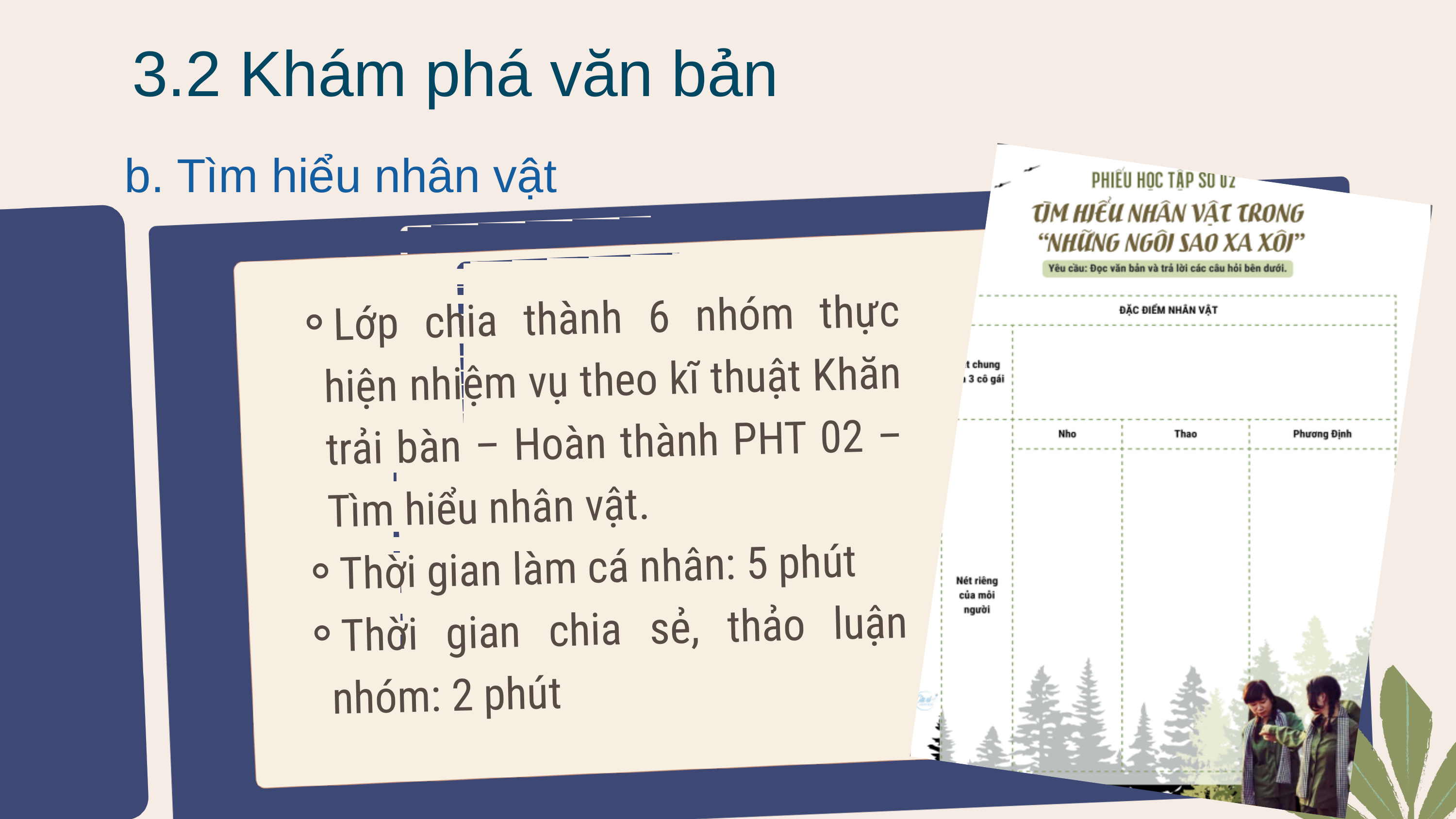

3.2 Khám phá văn bản
b. Tìm hiểu nhân vật

Lớp chia thành 6 nhóm thực hiện nhiệm vụ theo kĩ thuật Khăn trải bàn – Hoàn thành PHT 02 – Tìm hiểu nhân vật.
Thời gian làm cá nhân: 5 phút
Thời gian chia sẻ, thảo luận nhóm: 2 phút
Hoạt động 6 nhóm
Nhiệm vụ: thực hiện nhiệm vụ ra bảng thảo luận
Thời gian thảo luận: 7 phút
Thời gian trình bày tối đa: 2 phút/nhóm